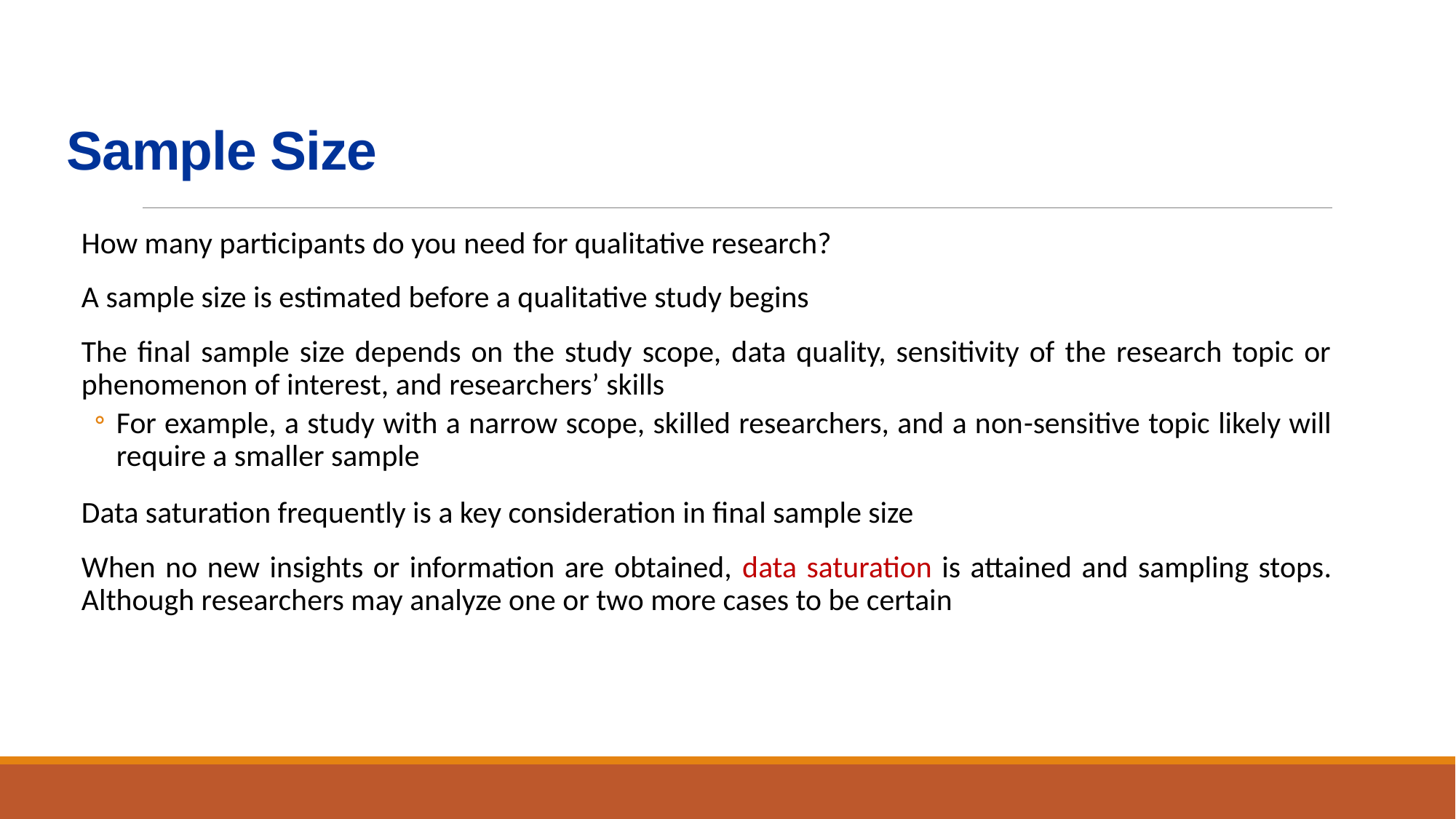

# Sample Size
How many participants do you need for qualitative research?
A sample size is estimated before a qualitative study begins
The final sample size depends on the study scope, data quality, sensitivity of the research topic or phenomenon of interest, and researchers’ skills
For example, a study with a narrow scope, skilled researchers, and a non-sensitive topic likely will require a smaller sample
Data saturation frequently is a key consideration in final sample size
When no new insights or information are obtained, data saturation is attained and sampling stops. Although researchers may analyze one or two more cases to be certain